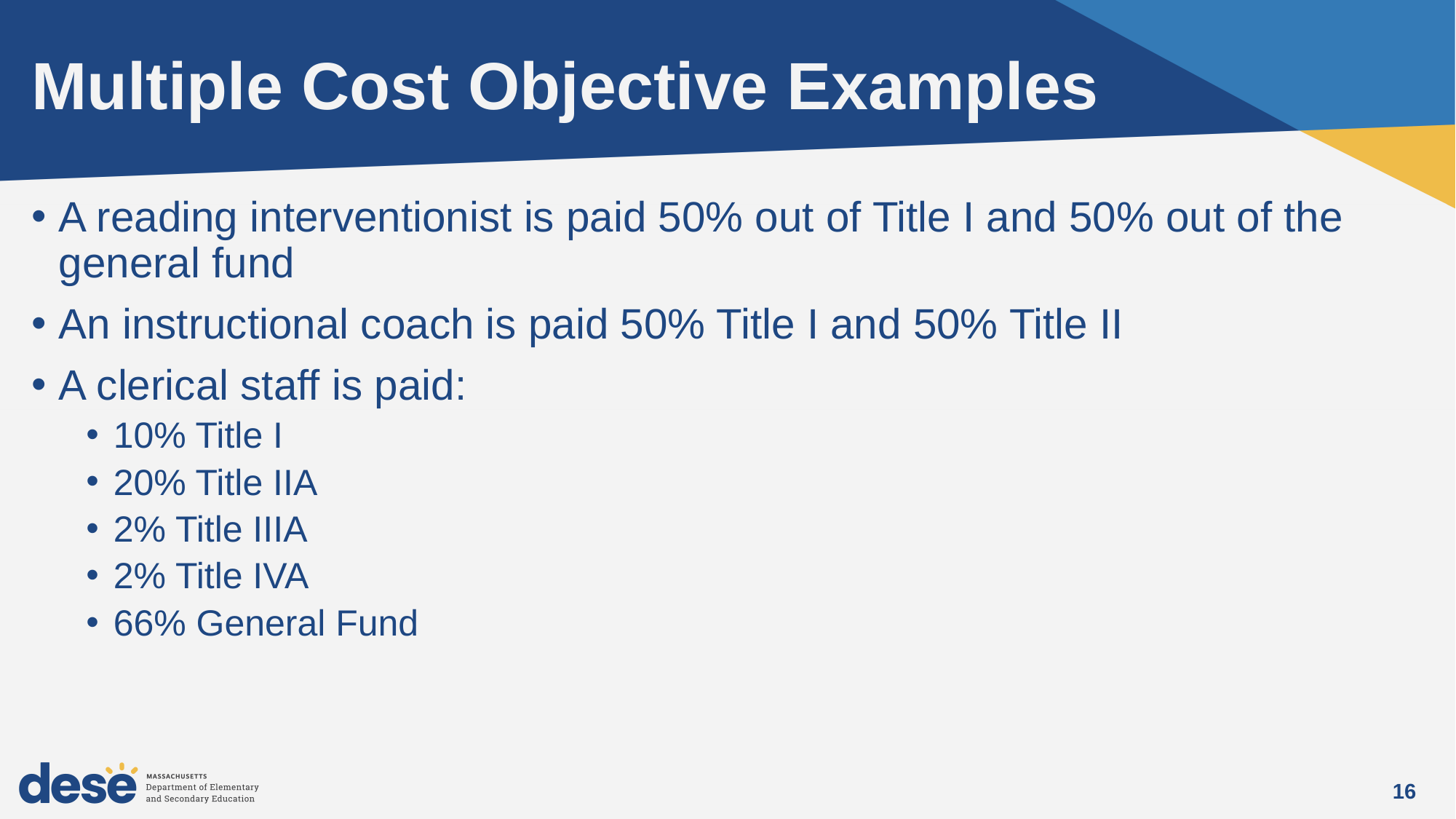

# Multiple Cost Objective Examples
A reading interventionist is paid 50% out of Title I and 50% out of the general fund
An instructional coach is paid 50% Title I and 50% Title II
A clerical staff is paid:
10% Title I
20% Title IIA
2% Title IIIA
2% Title IVA
66% General Fund
16